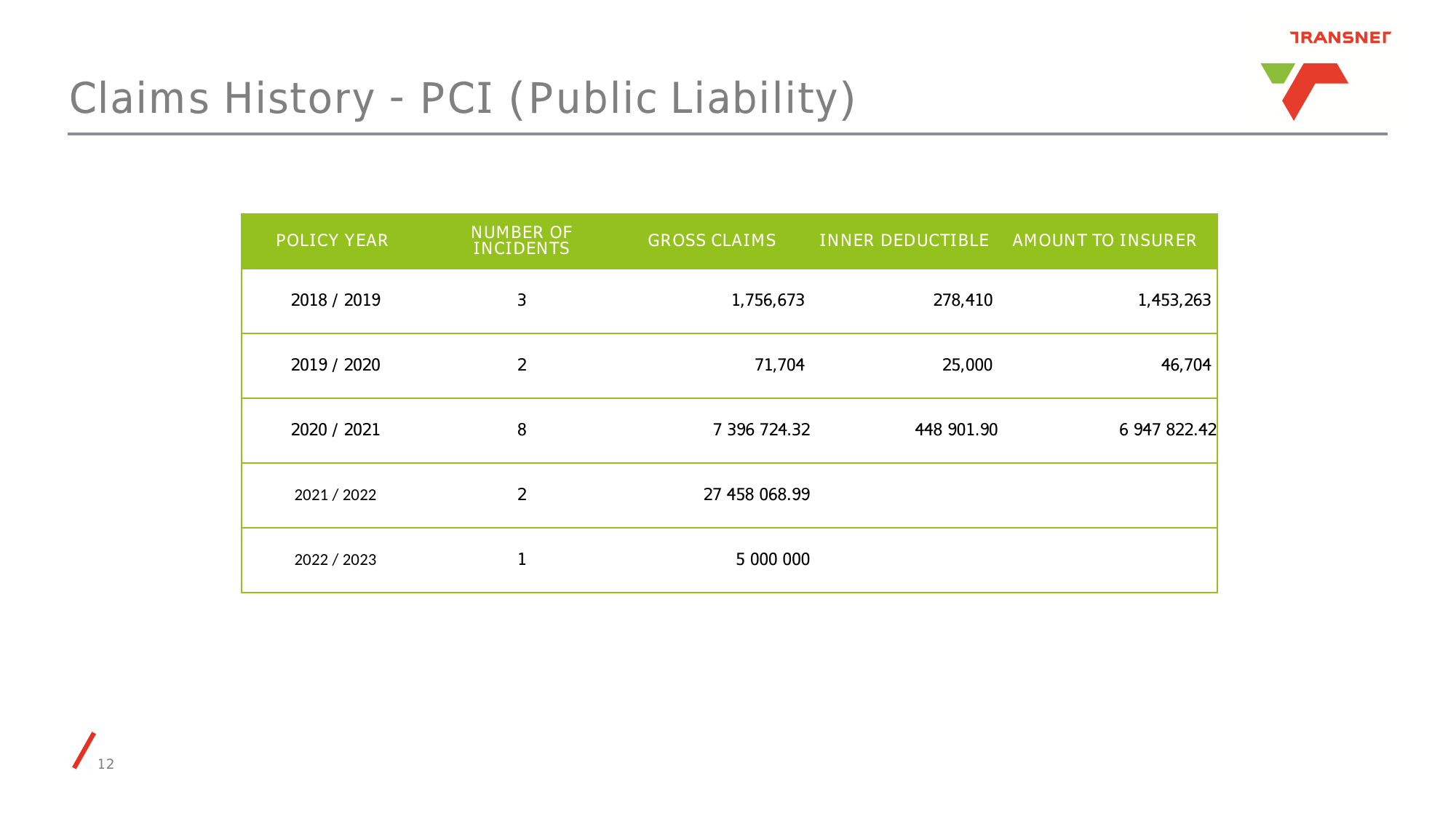

# Claims History - PCI (Public Liability)
| POLICY YEAR | NUMBER OF INCIDENTS | GROSS CLAIMS | INNER DEDUCTIBLE | AMOUNT TO INSURER |
| --- | --- | --- | --- | --- |
| 2018 / 2019 | 3 | 1,756,673 | 278,410 | 1,453,263 |
| 2019 / 2020 | 2 | 71,704 | 25,000 | 46,704 |
| 2020 / 2021 | 8 | 7 396 724.32 | 448 901.90 | 6 947 822.42 |
| 2021 / 2022 | 2 | 27 458 068.99 |  |  |
| 2022 / 2023 | 1 | 5 000 000 |  |  |